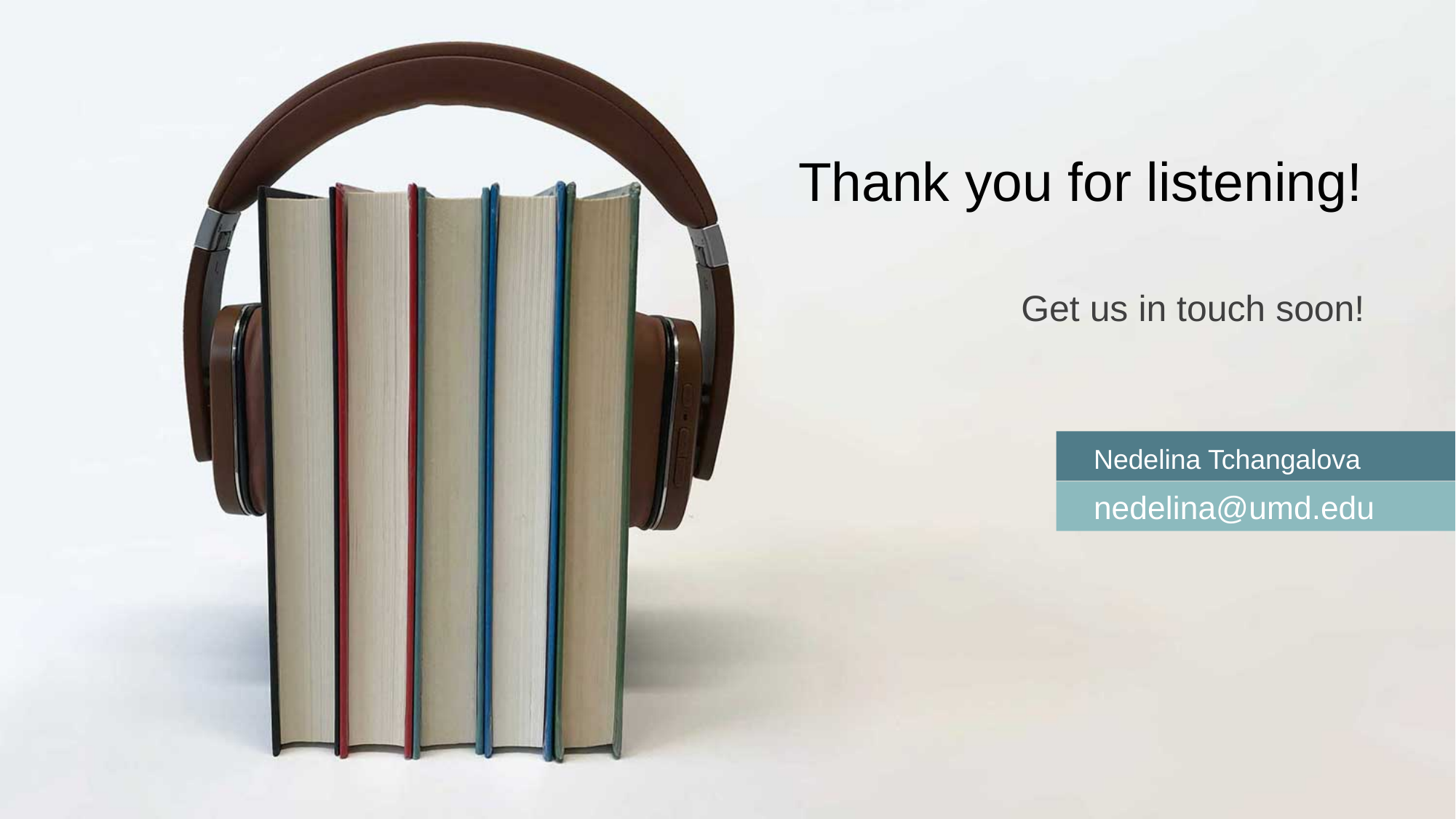

Thank you for listening!
Get us in touch soon!
   Nedelina Tchangalova
   nedelina@umd.edu